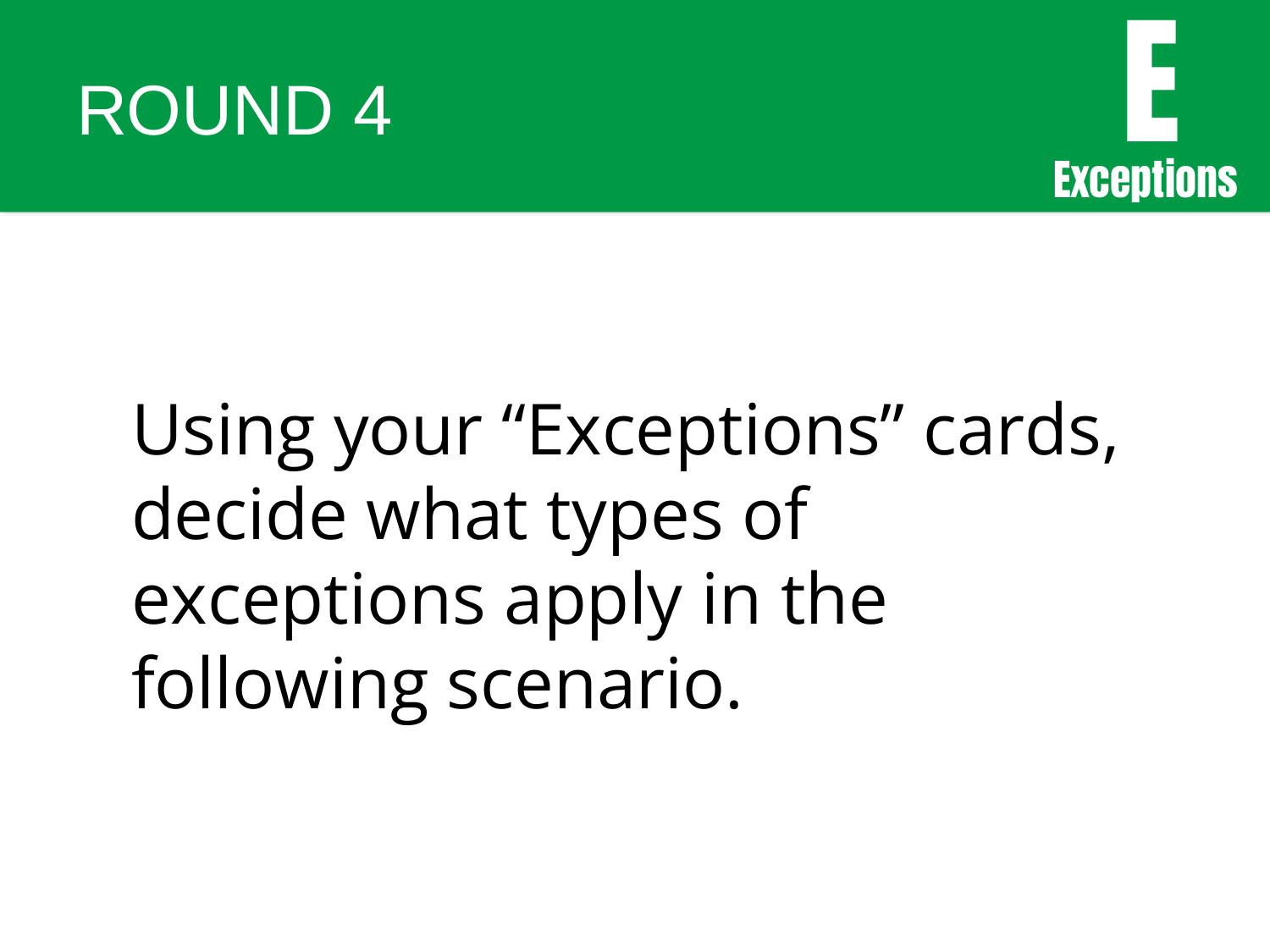

E
Exceptions

# ROUND 4
Using your “Exceptions” cards, decide what types of exceptions apply in the following scenario.